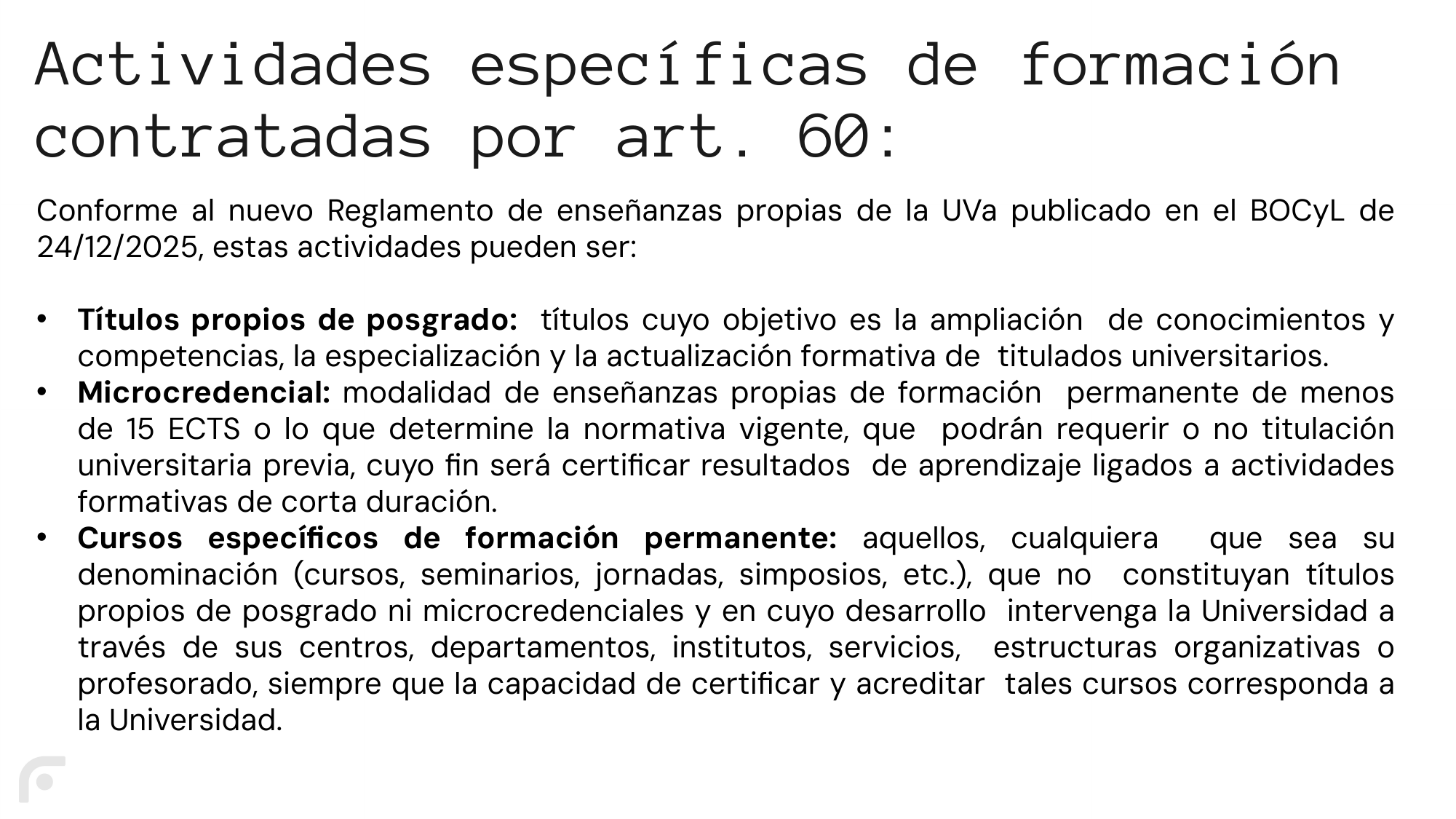

# Actividades específicas de formación contratadas por art. 60:
Conforme al nuevo Reglamento de enseñanzas propias de la UVa publicado en el BOCyL de 24/12/2025, estas actividades pueden ser:

Títulos propios de posgrado:  títulos cuyo objetivo es la ampliación  de conocimientos y competencias, la especialización y la actualización formativa de  titulados universitarios.
Microcredencial: modalidad de enseñanzas propias de formación  permanente de menos de 15 ECTS o lo que determine la normativa vigente, que  podrán requerir o no titulación universitaria previa, cuyo fin será certificar resultados  de aprendizaje ligados a actividades formativas de corta duración.
Cursos específicos de formación permanente: aquellos, cualquiera  que sea su denominación (cursos, seminarios, jornadas, simposios, etc.), que no  constituyan títulos propios de posgrado ni microcredenciales y en cuyo desarrollo  intervenga la Universidad a través de sus centros, departamentos, institutos, servicios,  estructuras organizativas o profesorado, siempre que la capacidad de certificar y acreditar  tales cursos corresponda a la Universidad.